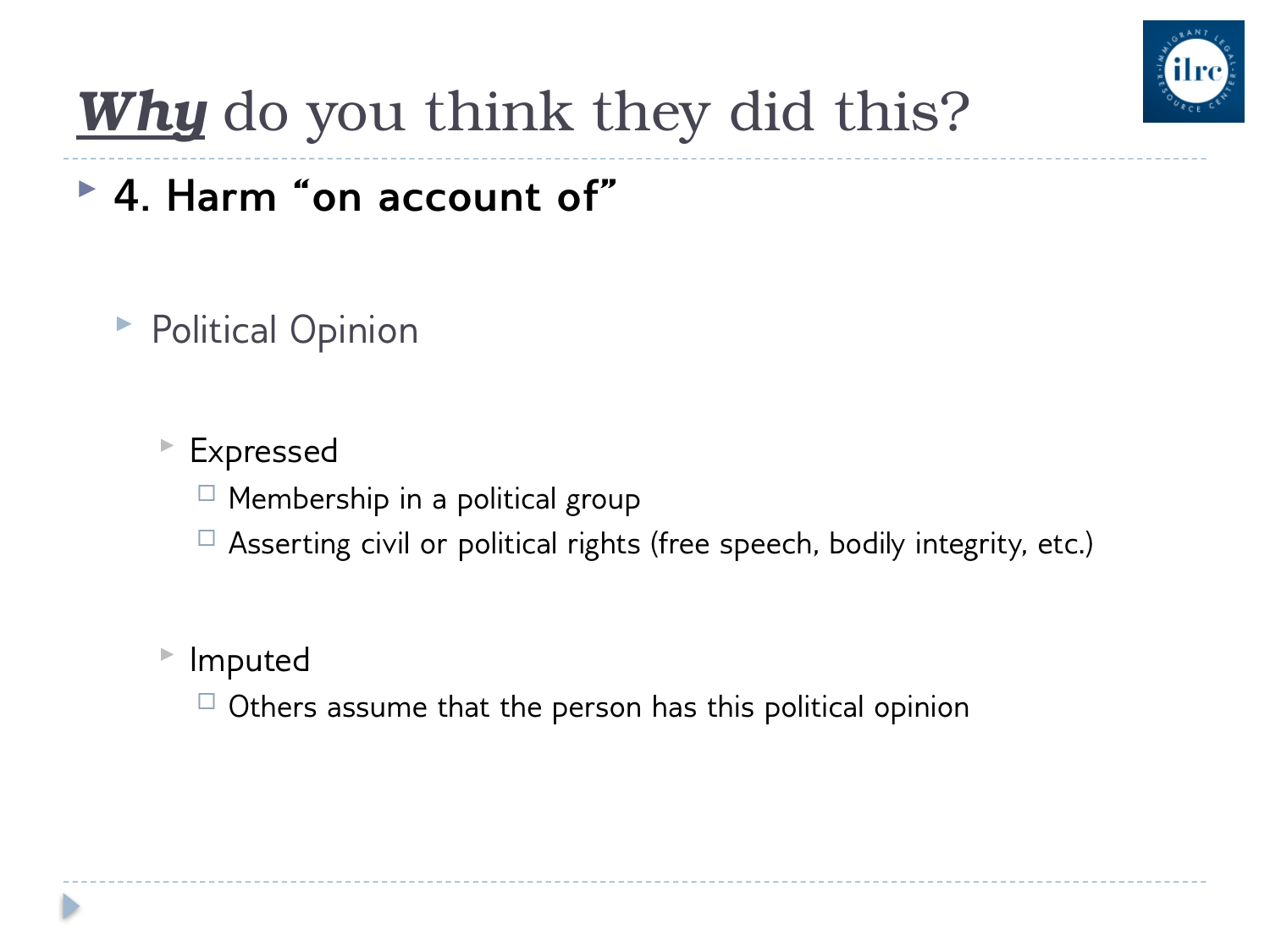

# Why do you think they did this?
4. Harm “on account of”

Political Opinion

Expressed
Membership in a political group
Asserting civil or political rights (free speech, bodily integrity, etc.)

Imputed
Others assume that the person has this political opinion